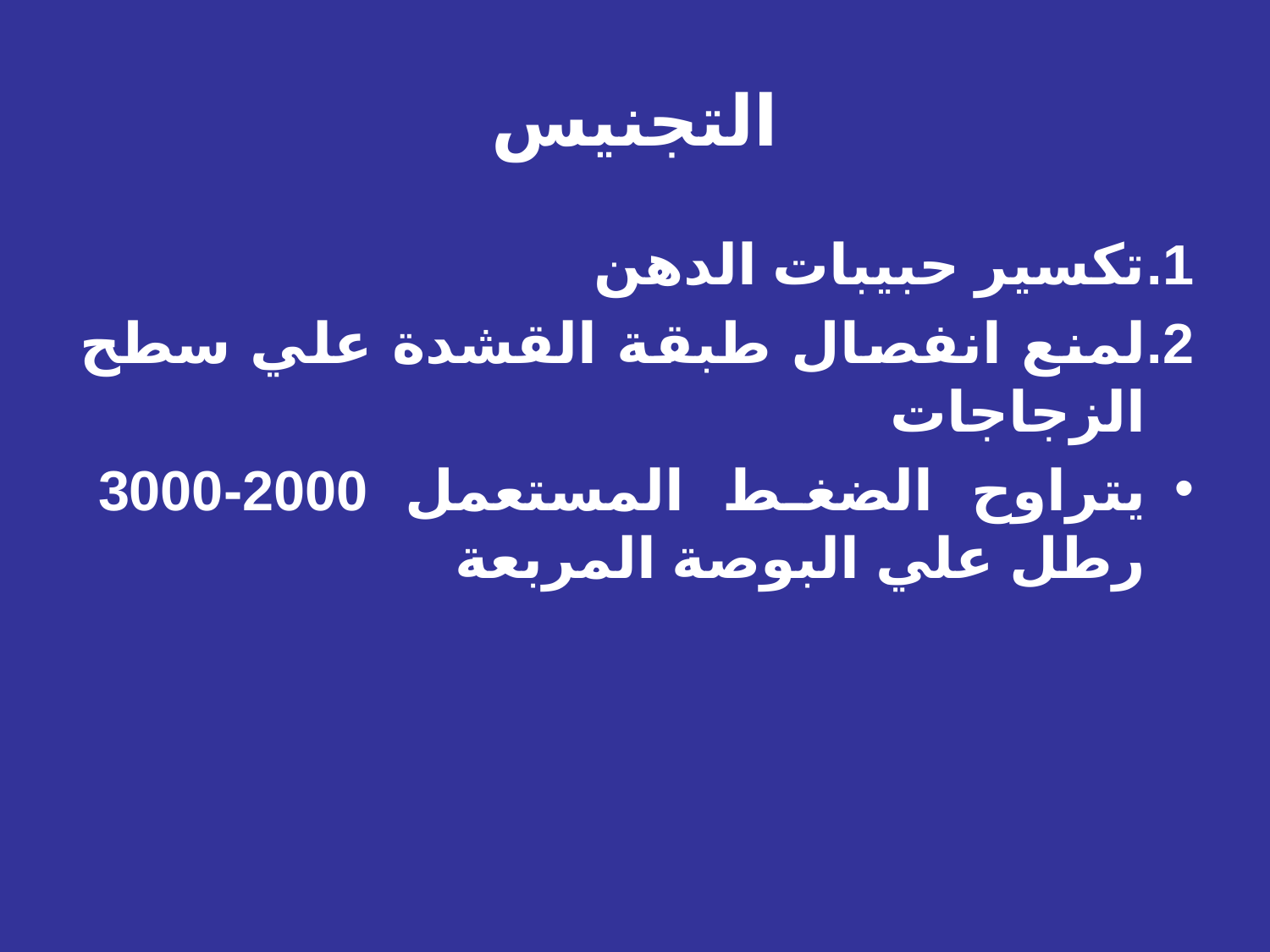

# التجنيس
تكسير حبيبات الدهن
لمنع انفصال طبقة القشدة علي سطح الزجاجات
يتراوح الضغط المستعمل 2000-3000 رطل علي البوصة المربعة